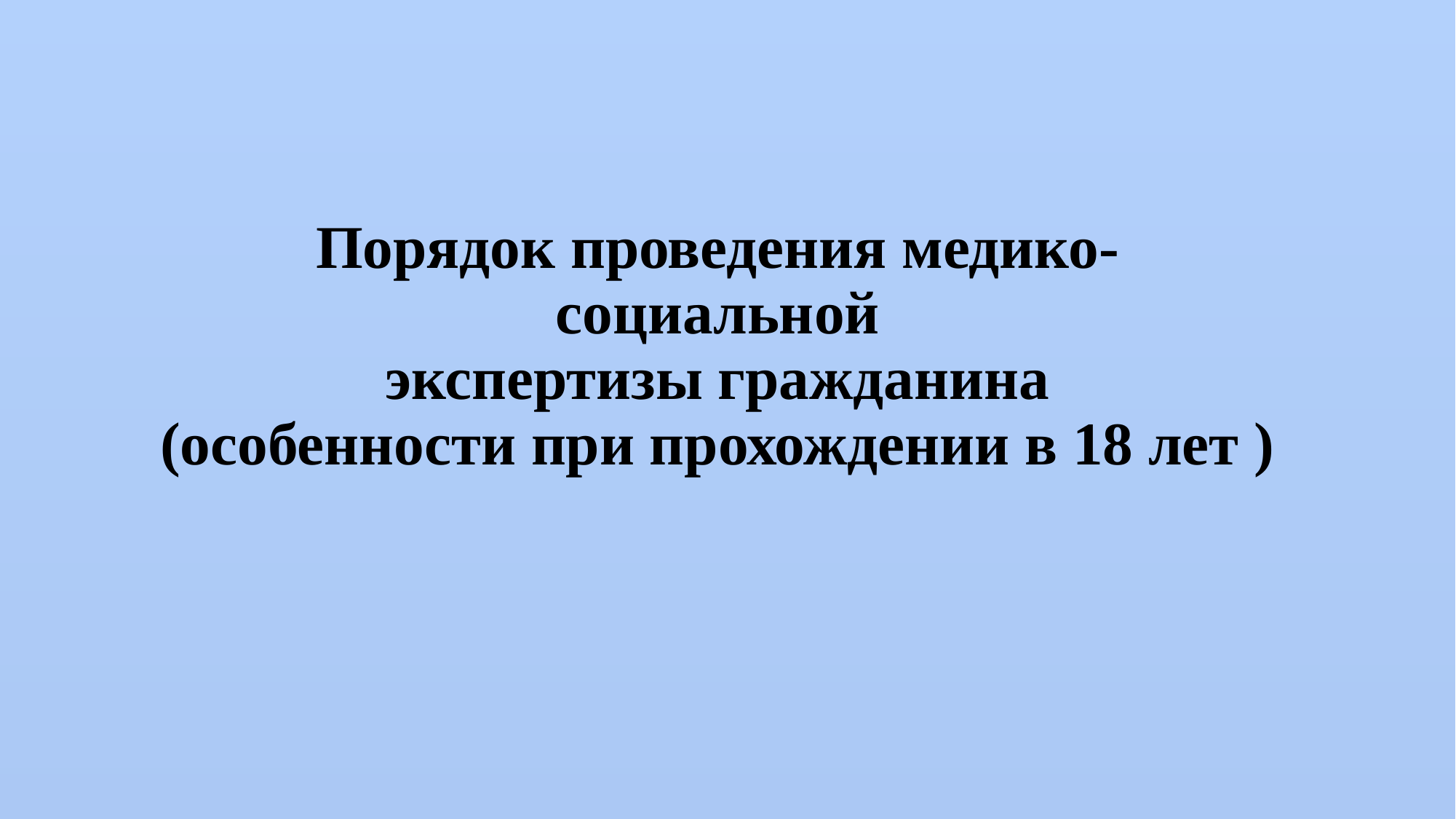

# Порядок проведения медико-социальной экспертизы гражданина (особенности при прохождении в 18 лет )